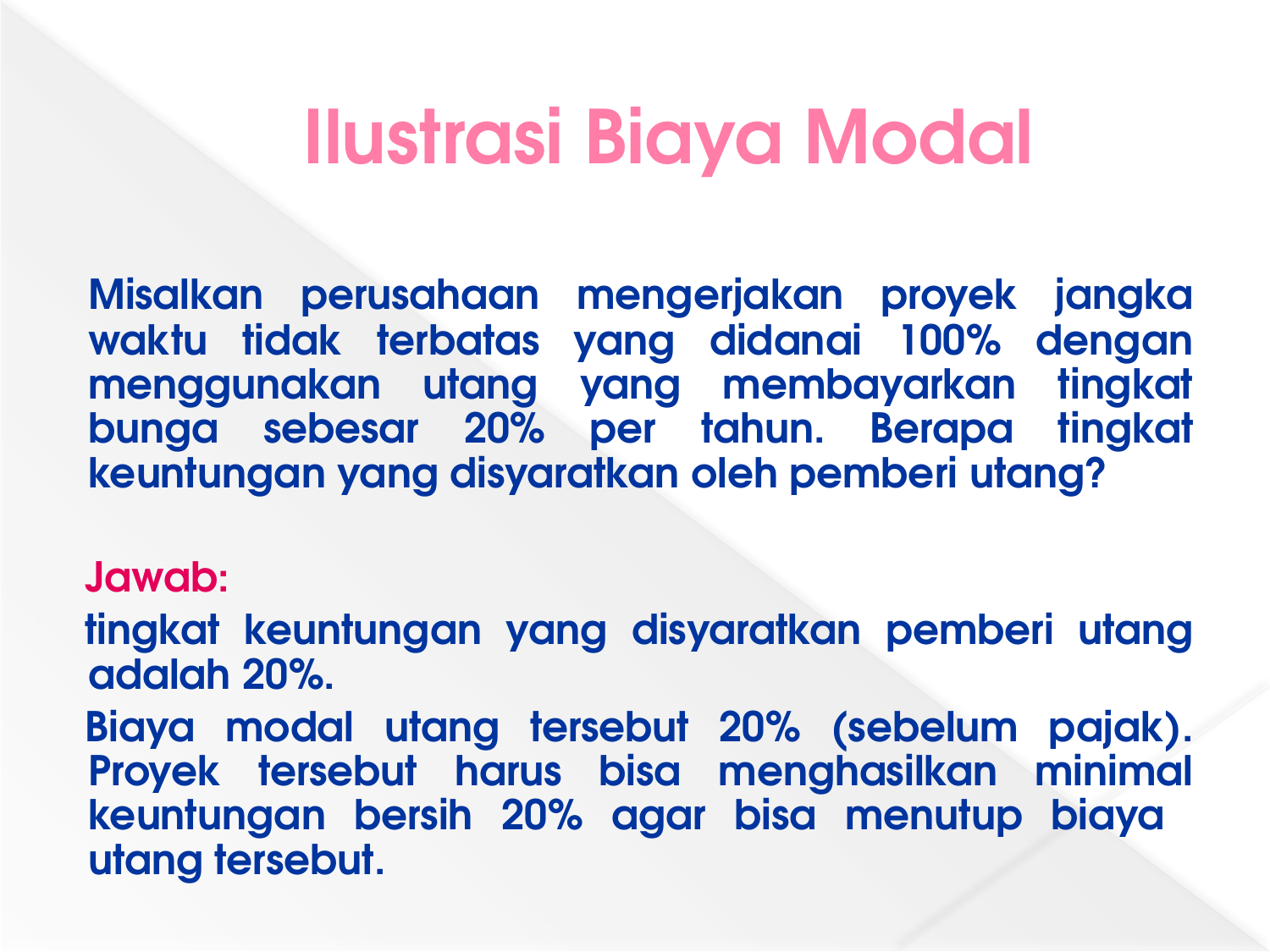

# Ilustrasi Biaya Modal
	Misalkan perusahaan mengerjakan proyek jangka waktu tidak terbatas yang didanai 100% dengan menggunakan utang yang membayarkan tingkat bunga sebesar 20% per tahun. Berapa tingkat keuntungan yang disyaratkan oleh pemberi utang?

Jawab:
tingkat keuntungan yang disyaratkan pemberi utang adalah 20%.
Biaya modal utang tersebut 20% (sebelum pajak). Proyek tersebut harus bisa menghasilkan minimal keuntungan bersih 20% agar bisa menutup biaya  utang tersebut.